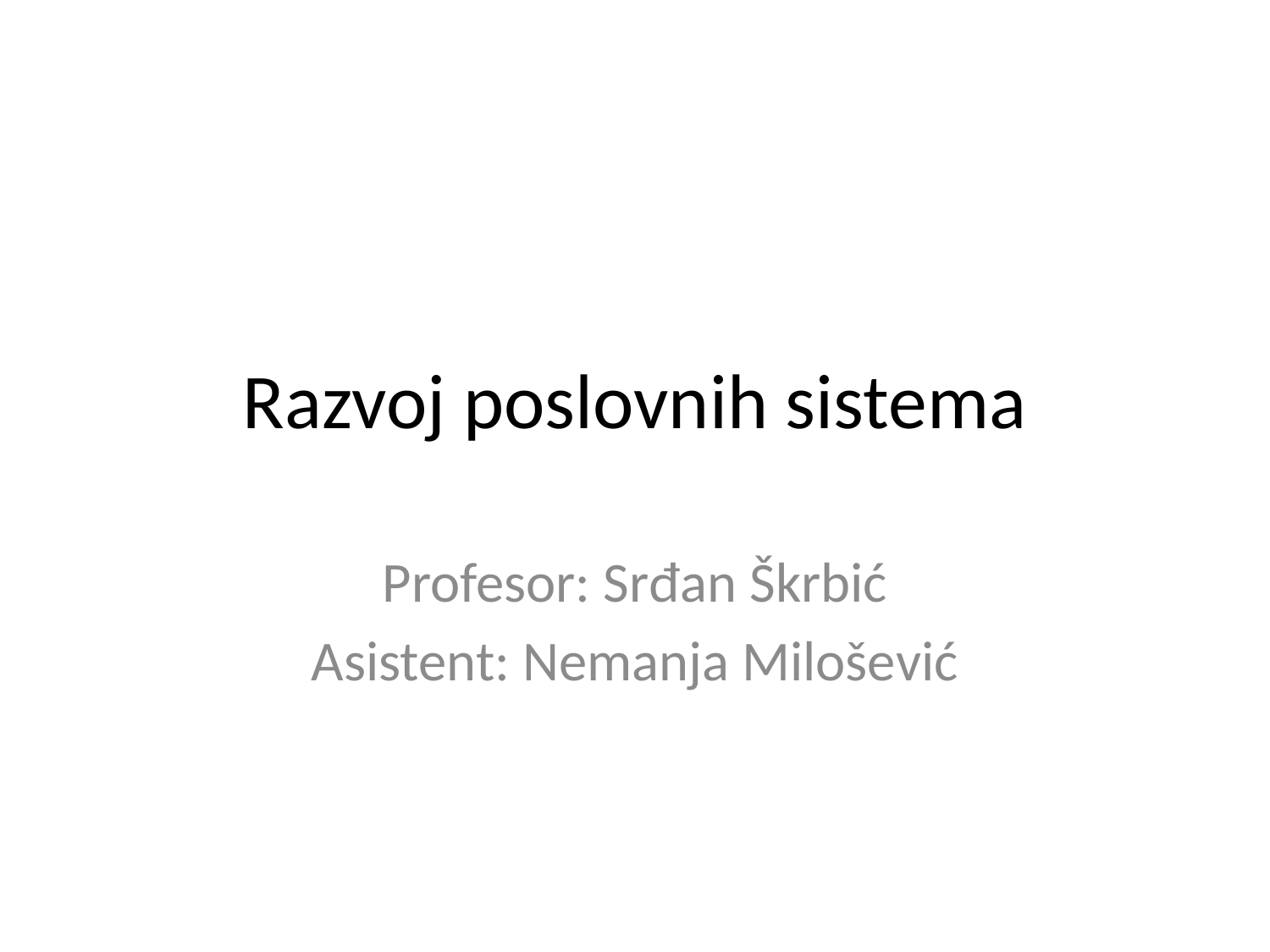

Razvoj poslovnih sistema
Profesor: Srđan Škrbić
Asistent: Nemanja Milošević